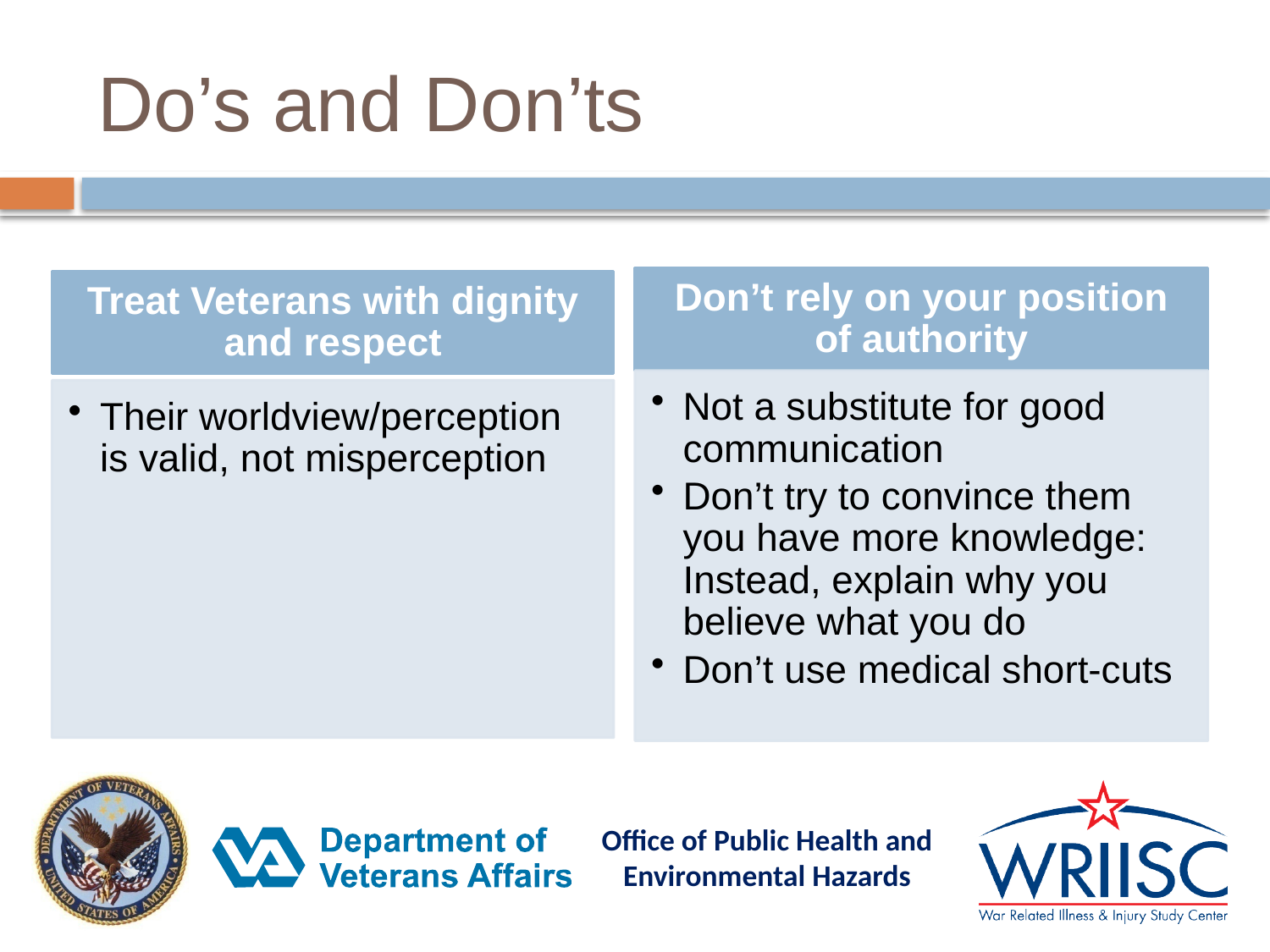

# Do’s and Don’ts
Treat Veterans with dignity and respect
Their worldview/perception is valid, not misperception
Don’t rely on your position of authority
Not a substitute for good communication
Don’t try to convince them you have more knowledge: Instead, explain why you believe what you do
Don’t use medical short-cuts